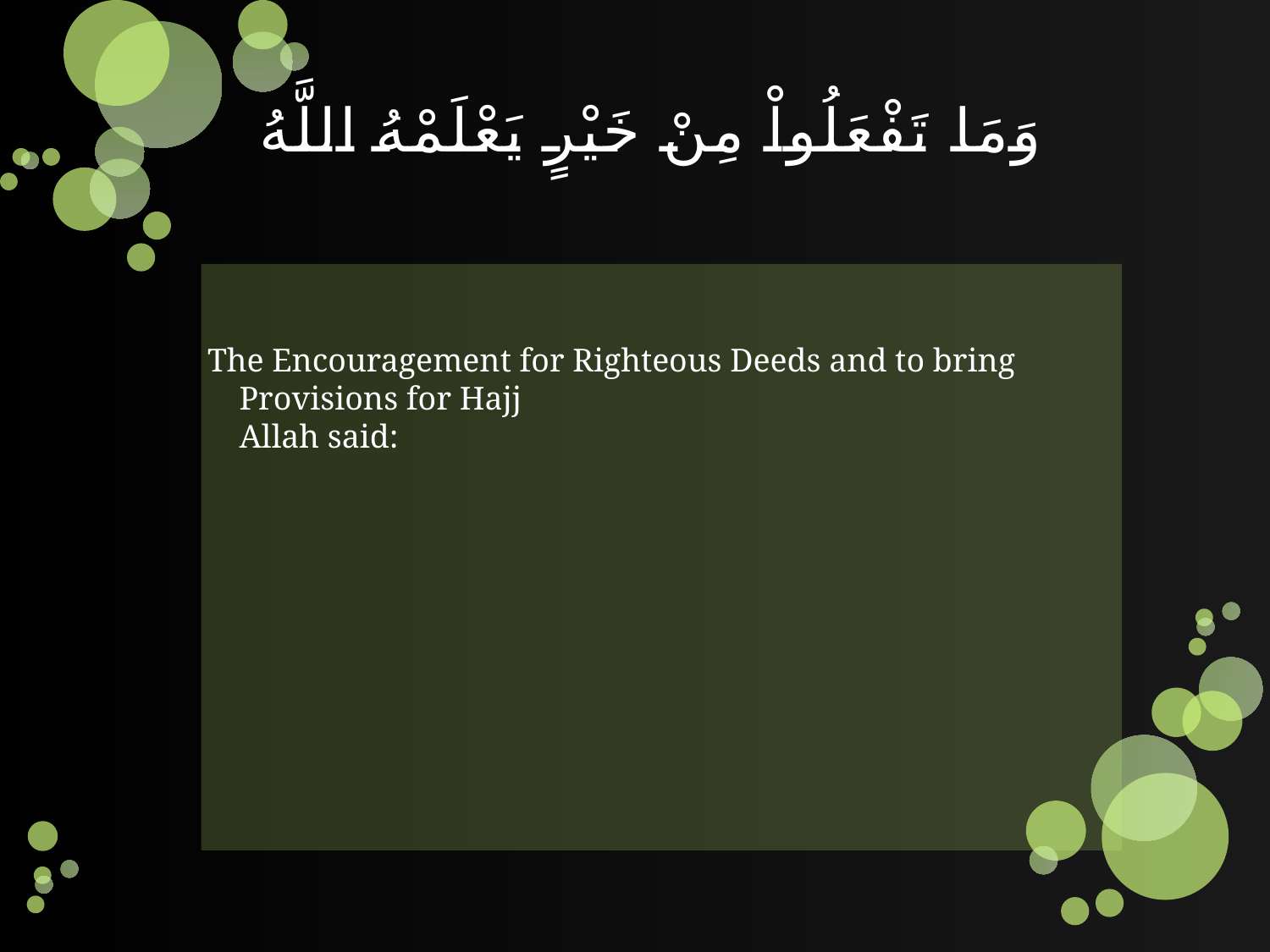

# وَمَا تَفْعَلُواْ مِنْ خَيْرٍ يَعْلَمْهُ اللَّهُ

The Encouragement for Righteous Deeds and to bring Provisions for Hajj
Allah said: